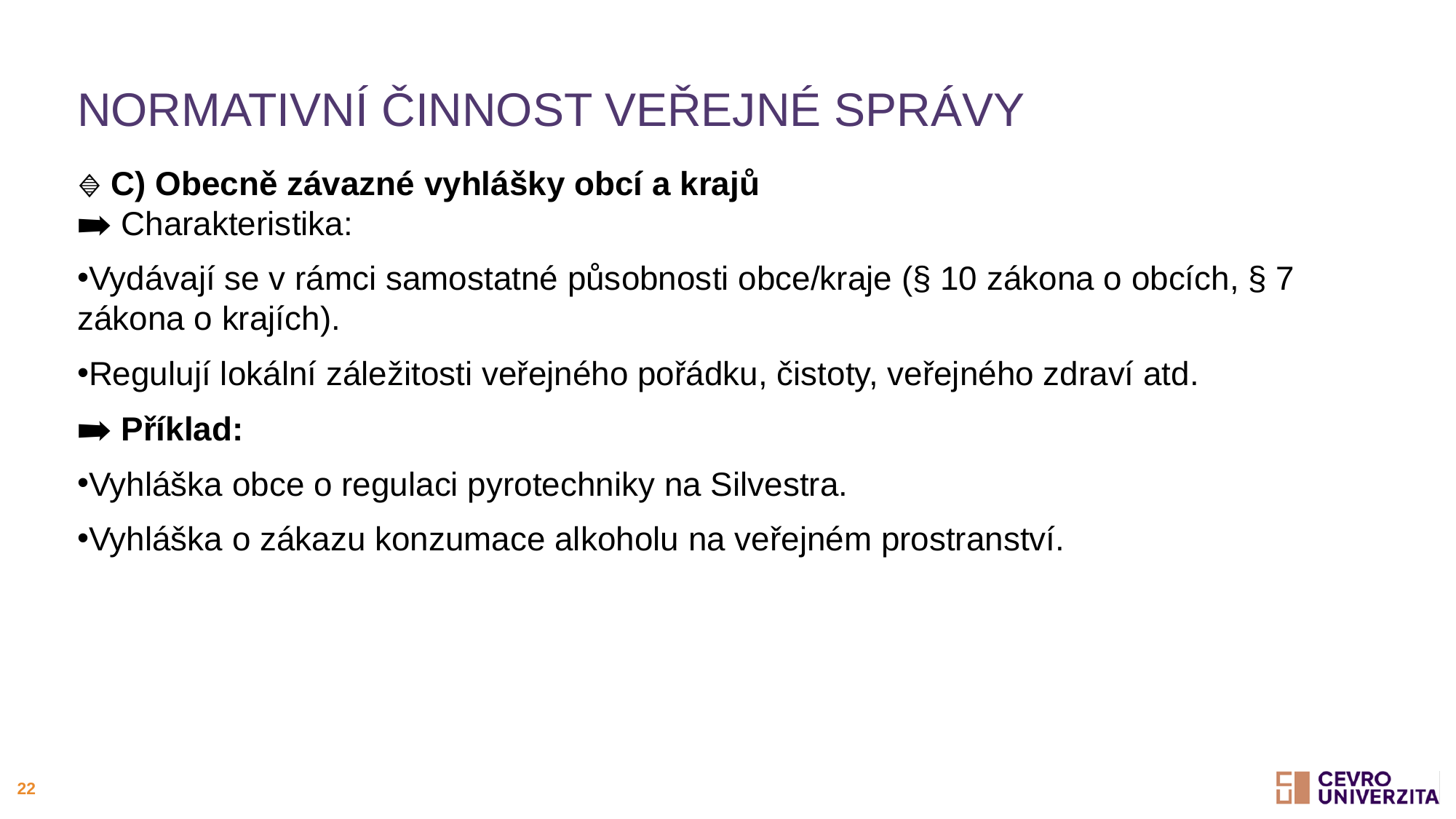

# Normativní činnost veřejné správy
🔹 C) Obecně závazné vyhlášky obcí a krajů
➡ Charakteristika:
Vydávají se v rámci samostatné působnosti obce/kraje (§ 10 zákona o obcích, § 7 zákona o krajích).
Regulují lokální záležitosti veřejného pořádku, čistoty, veřejného zdraví atd.
➡ Příklad:
Vyhláška obce o regulaci pyrotechniky na Silvestra.
Vyhláška o zákazu konzumace alkoholu na veřejném prostranství.

22